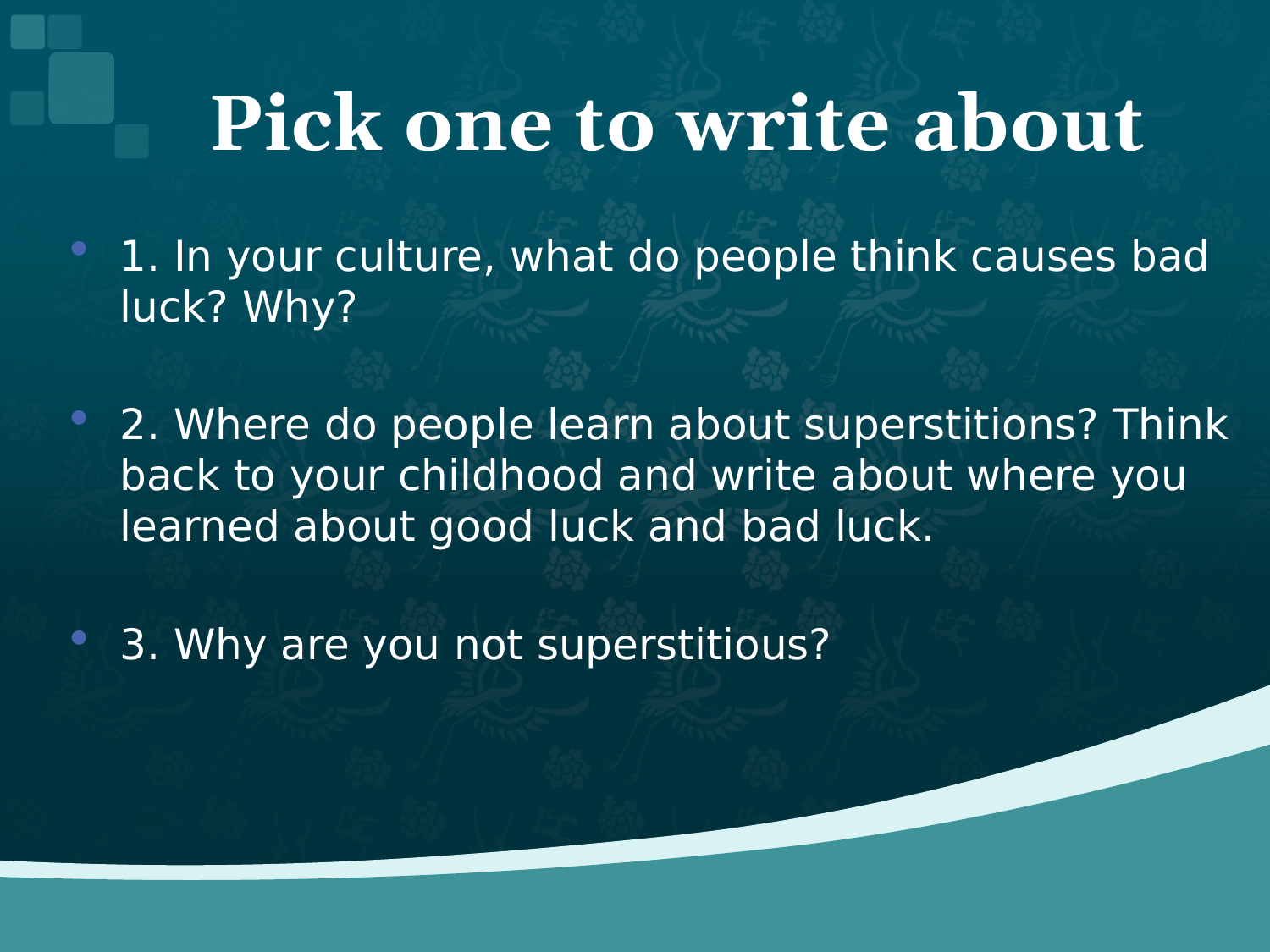

# Pick one to write about
1. In your culture, what do people think causes bad luck? Why?

2. Where do people learn about superstitions? Think back to your childhood and write about where you learned about good luck and bad luck.

3. Why are you not superstitious?